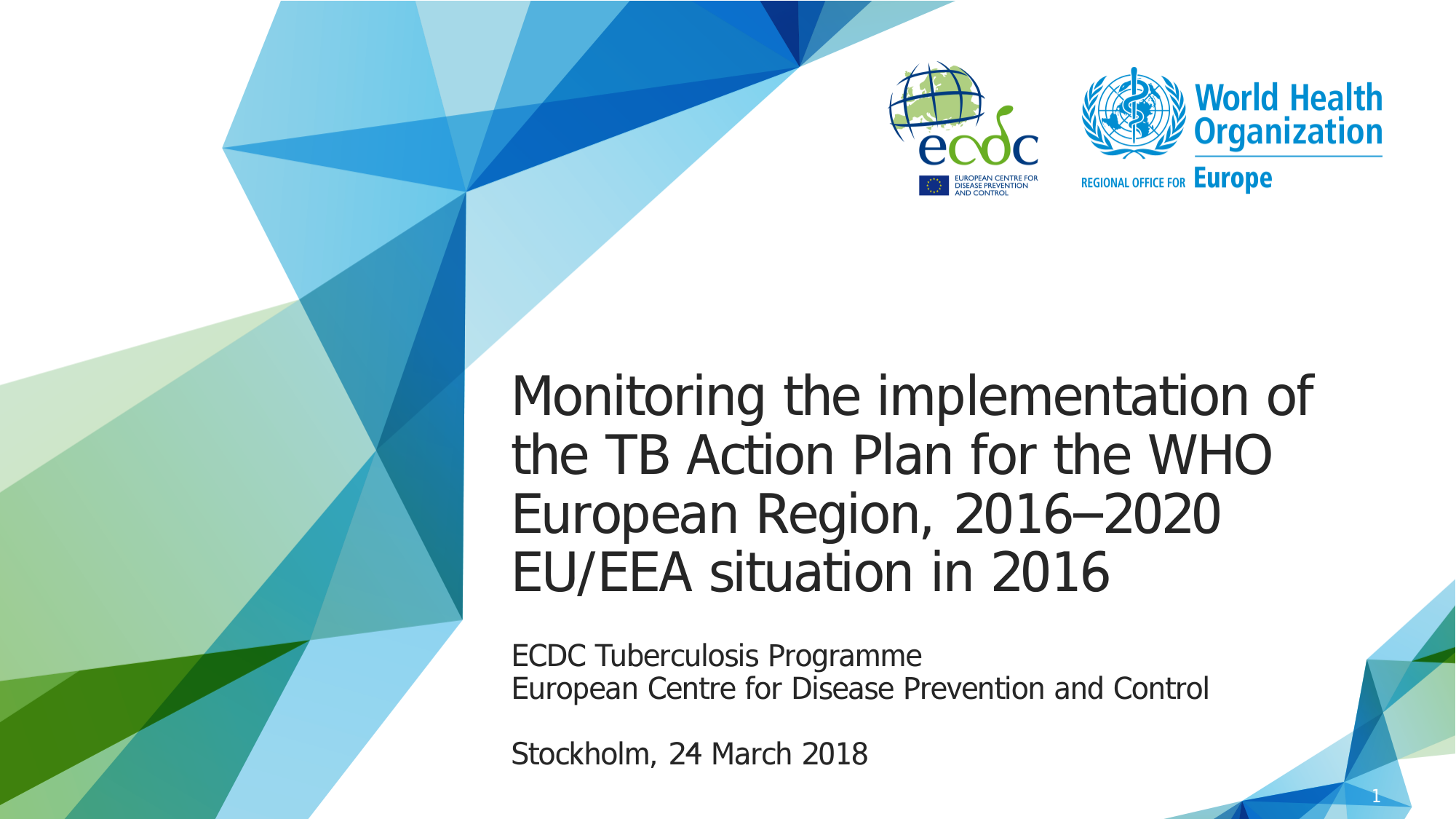

# Monitoring the implementation of the TB Action Plan for the WHO European Region, 2016–2020 EU/EEA situation in 2016
ECDC Tuberculosis Programme
European Centre for Disease Prevention and Control

Stockholm, 24 March 2018

1